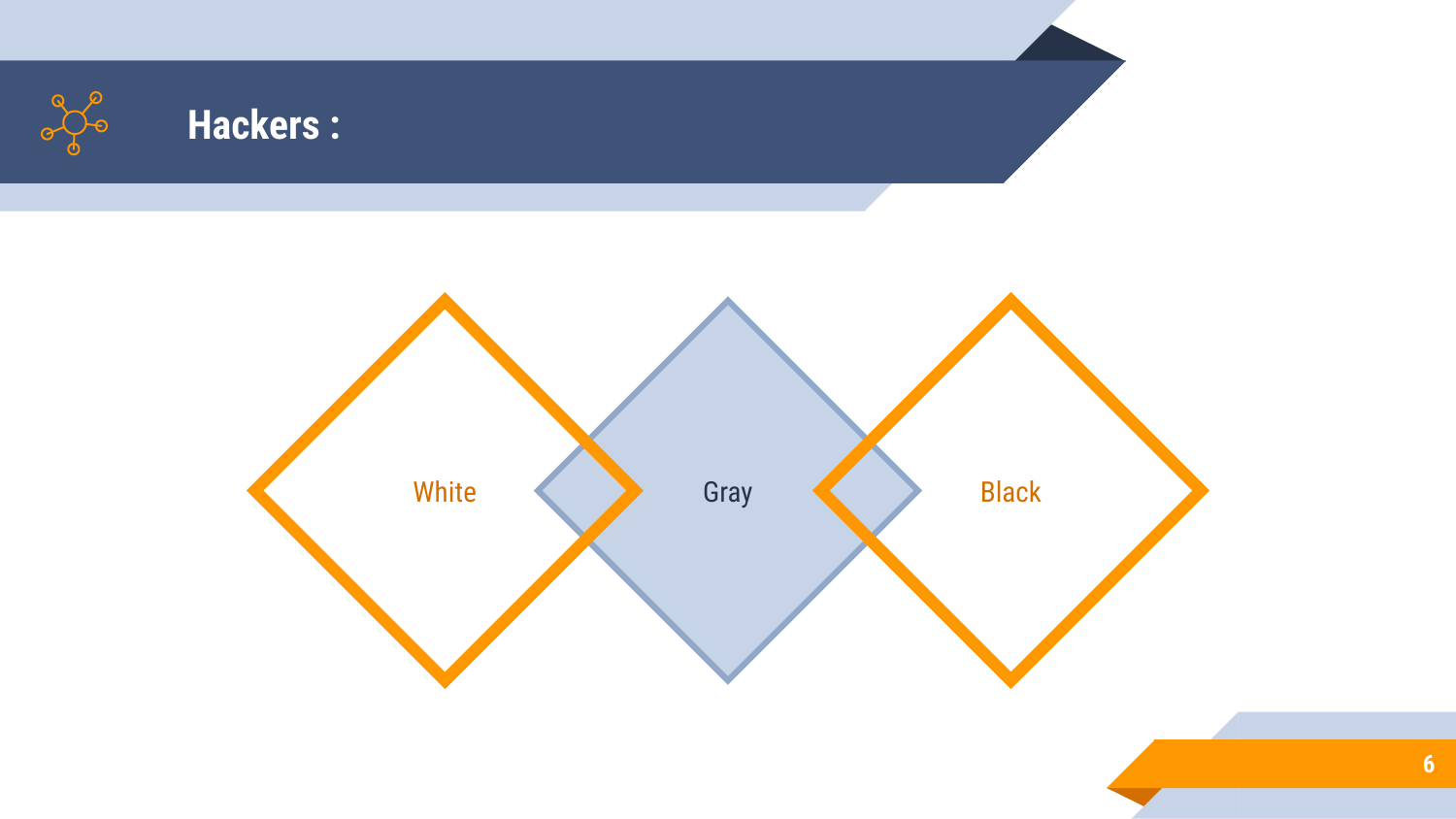

# Hackers :

White
Gray
Black
6